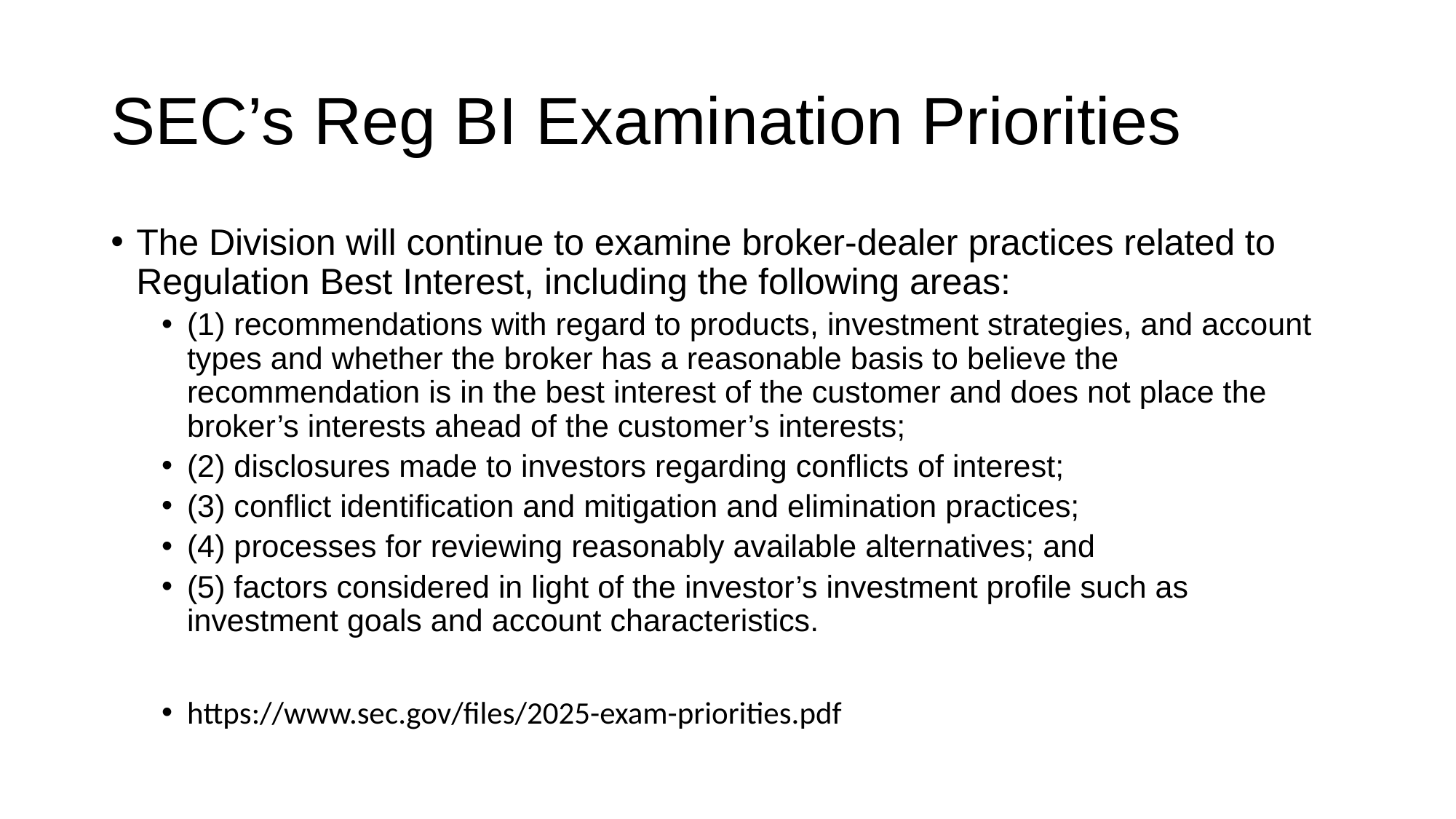

# SEC’s Reg BI Examination Priorities
The Division will continue to examine broker-dealer practices related to Regulation Best Interest, including the following areas:
(1) recommendations with regard to products, investment strategies, and account types and whether the broker has a reasonable basis to believe the recommendation is in the best interest of the customer and does not place the broker’s interests ahead of the customer’s interests;
(2) disclosures made to investors regarding conflicts of interest;
(3) conflict identification and mitigation and elimination practices;
(4) processes for reviewing reasonably available alternatives; and
(5) factors considered in light of the investor’s investment profile such as investment goals and account characteristics.

https://www.sec.gov/files/2025-exam-priorities.pdf